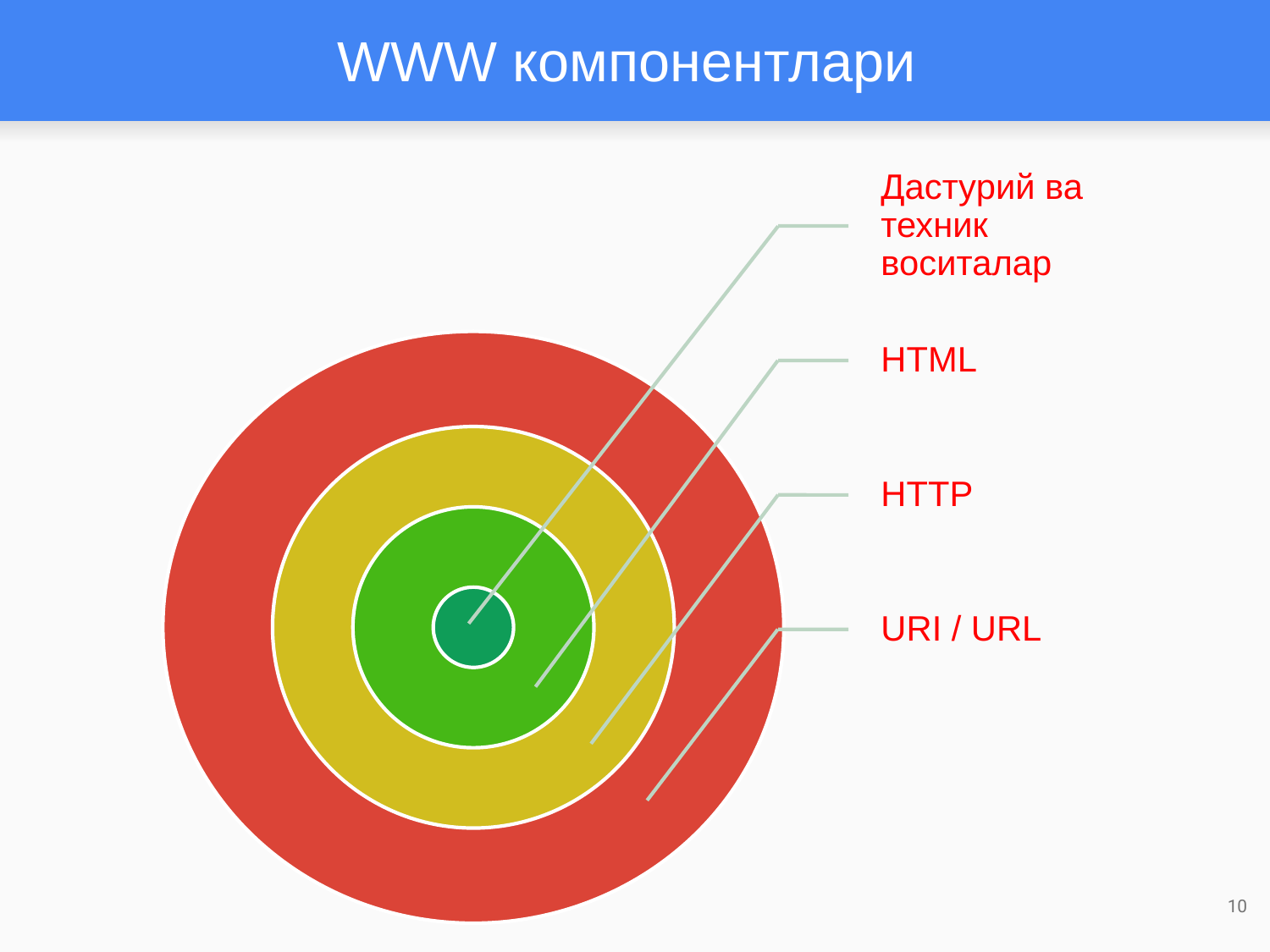

# WWW компонентлари
Дастурий ва техник воситалар
HTML
HTTP
URI / URL
10